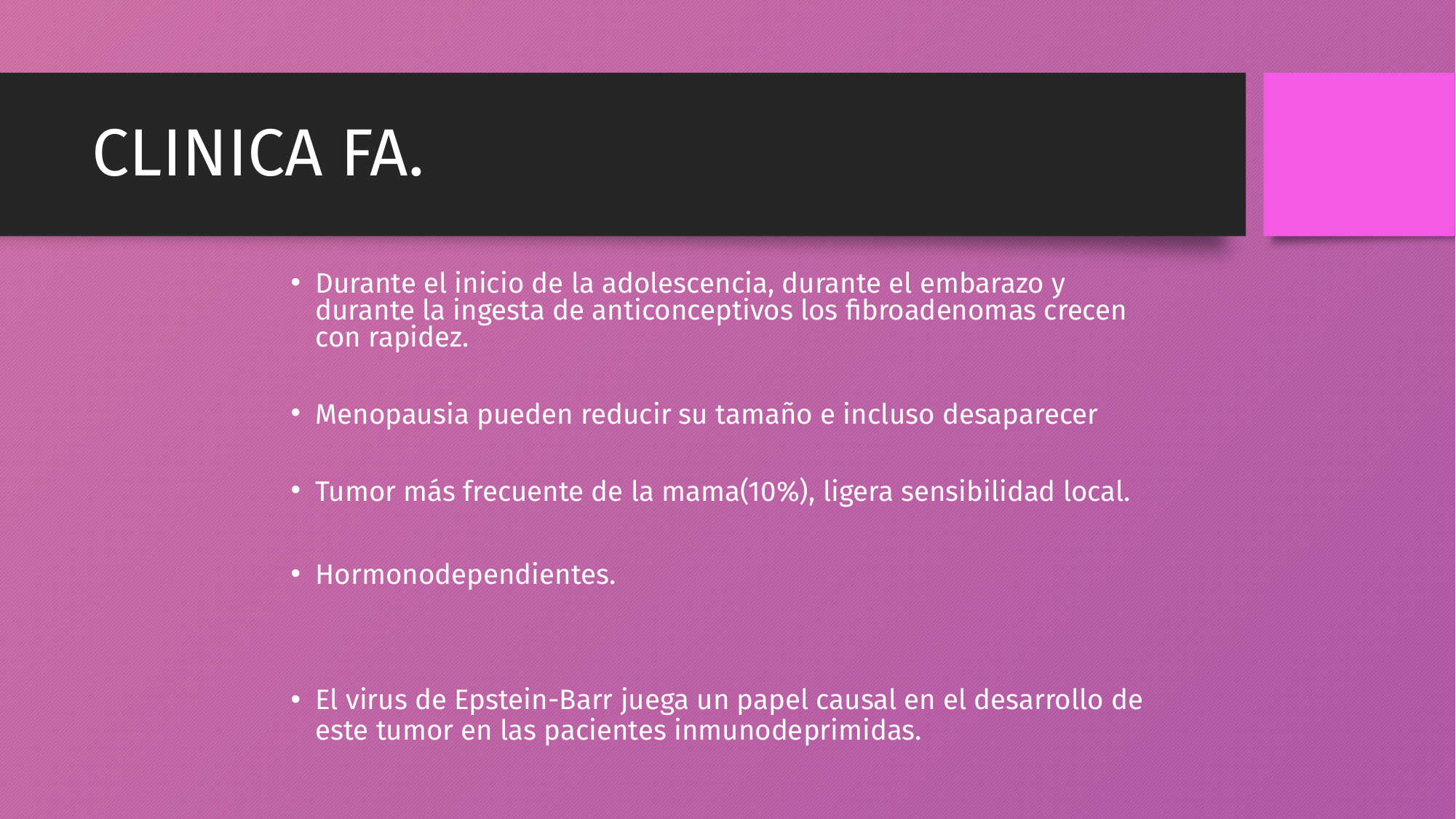

# CLINICA FA.
Durante el inicio de la adolescencia, durante el embarazo y durante la ingesta de anticonceptivos los fibroadenomas crecen con rapidez.

Menopausia pueden reducir su tamaño e incluso desaparecer

Tumor más frecuente de la mama(10%), ligera sensibilidad local.

Hormonodependientes.

El virus de Epstein-Barr juega un papel causal en el desarrollo de este tumor en las pacientes inmunodeprimidas.